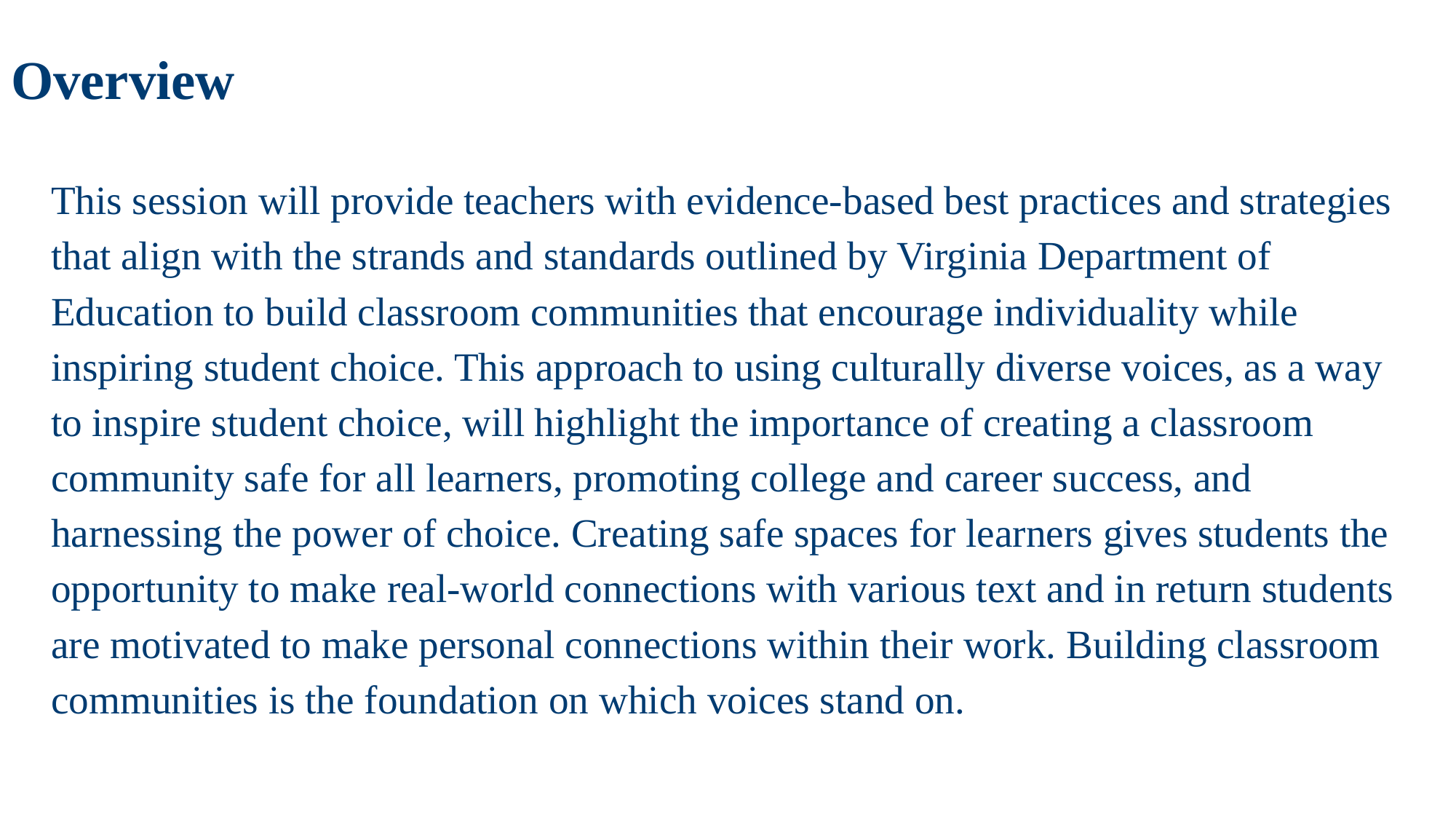

# Overview
This session will provide teachers with evidence-based best practices and strategies that align with the strands and standards outlined by Virginia Department of Education to build classroom communities that encourage individuality while inspiring student choice. This approach to using culturally diverse voices, as a way to inspire student choice, will highlight the importance of creating a classroom community safe for all learners, promoting college and career success, and harnessing the power of choice. Creating safe spaces for learners gives students the opportunity to make real-world connections with various text and in return students are motivated to make personal connections within their work. Building classroom communities is the foundation on which voices stand on.